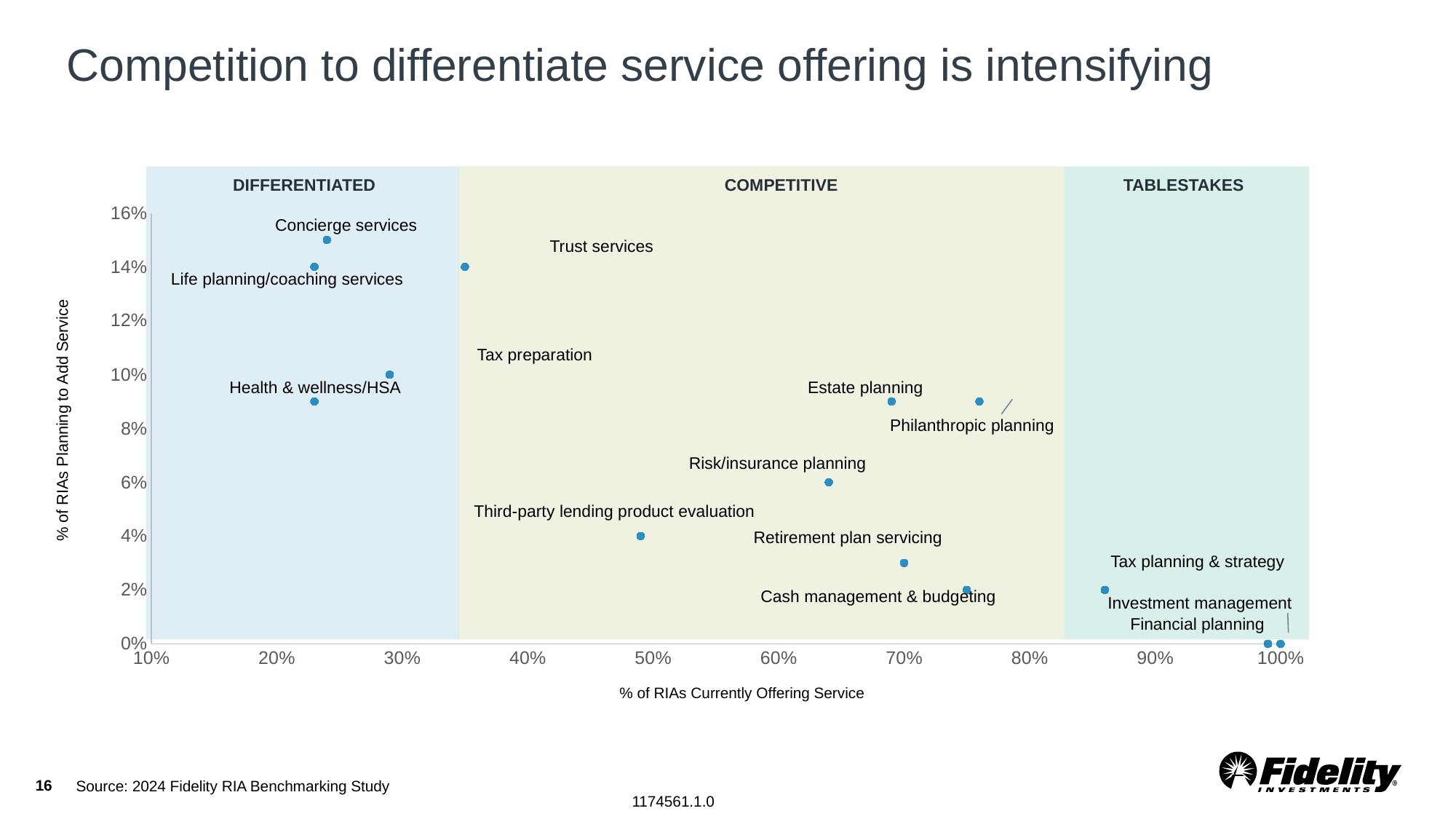

# Competition to differentiate service offering is intensifying

DIFFERENTIATED
COMPETITIVE
TABLESTAKES

### Chart

| Category | Y-Values |
|---|---|
Concierge services
Trust services
Life planning/coaching services
Tax preparation
Health & wellness/HSA
Estate planning
% of RIAs Planning to Add Service
Philanthropic planning
Risk/insurance planning
Third-party lending product evaluation
Retirement plan servicing
Tax planning & strategy
Cash management & budgeting
Investment management
Financial planning
% of RIAs Currently Offering Service
16
Source: 2024 Fidelity RIA Benchmarking Study
1174561.1.0